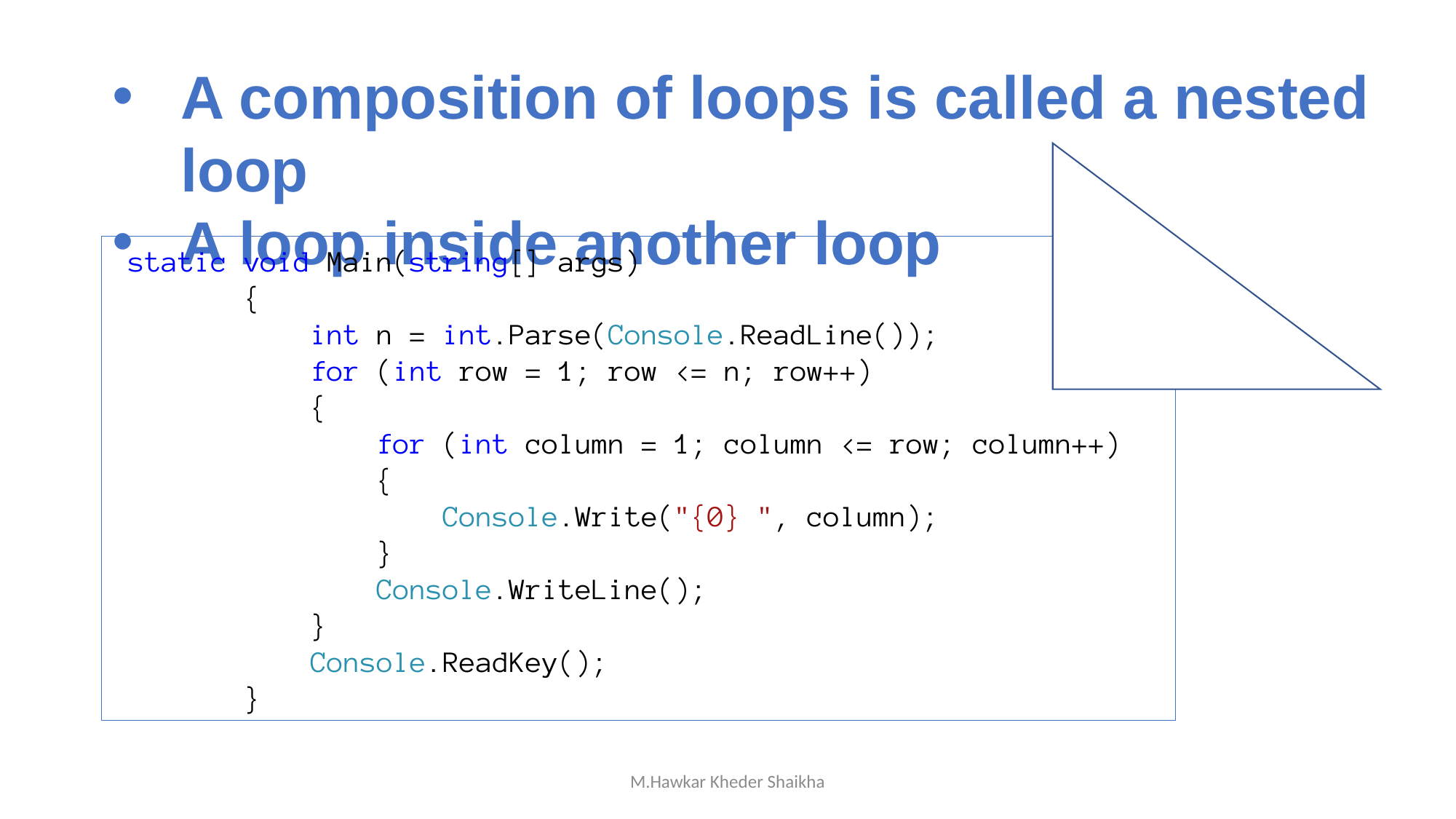

A composition of loops is called a nested loop
A loop inside another loop

 static void Main(string[] args)
        {
            int n = int.Parse(Console.ReadLine());
            for (int row = 1; row <= n; row++)
            {
                for (int column = 1; column <= row; column++)
                {
                    Console.Write("{0} ", column);
                }
                Console.WriteLine();
            }
            Console.ReadKey();
        }
M.Hawkar Kheder Shaikha